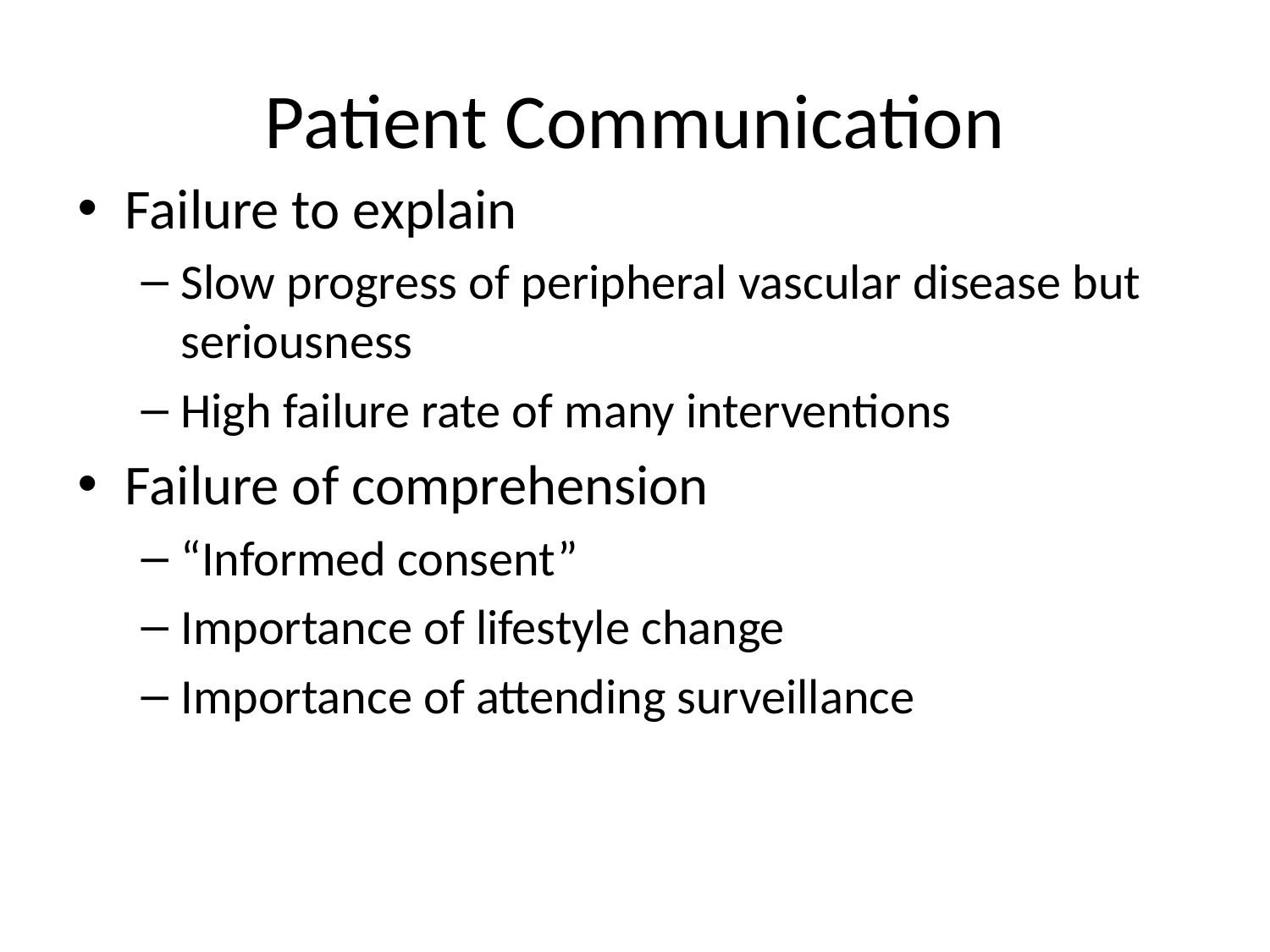

# Patient Communication
Failure to explain
Slow progress of peripheral vascular disease but seriousness
High failure rate of many interventions
Failure of comprehension
“Informed consent”
Importance of lifestyle change
Importance of attending surveillance